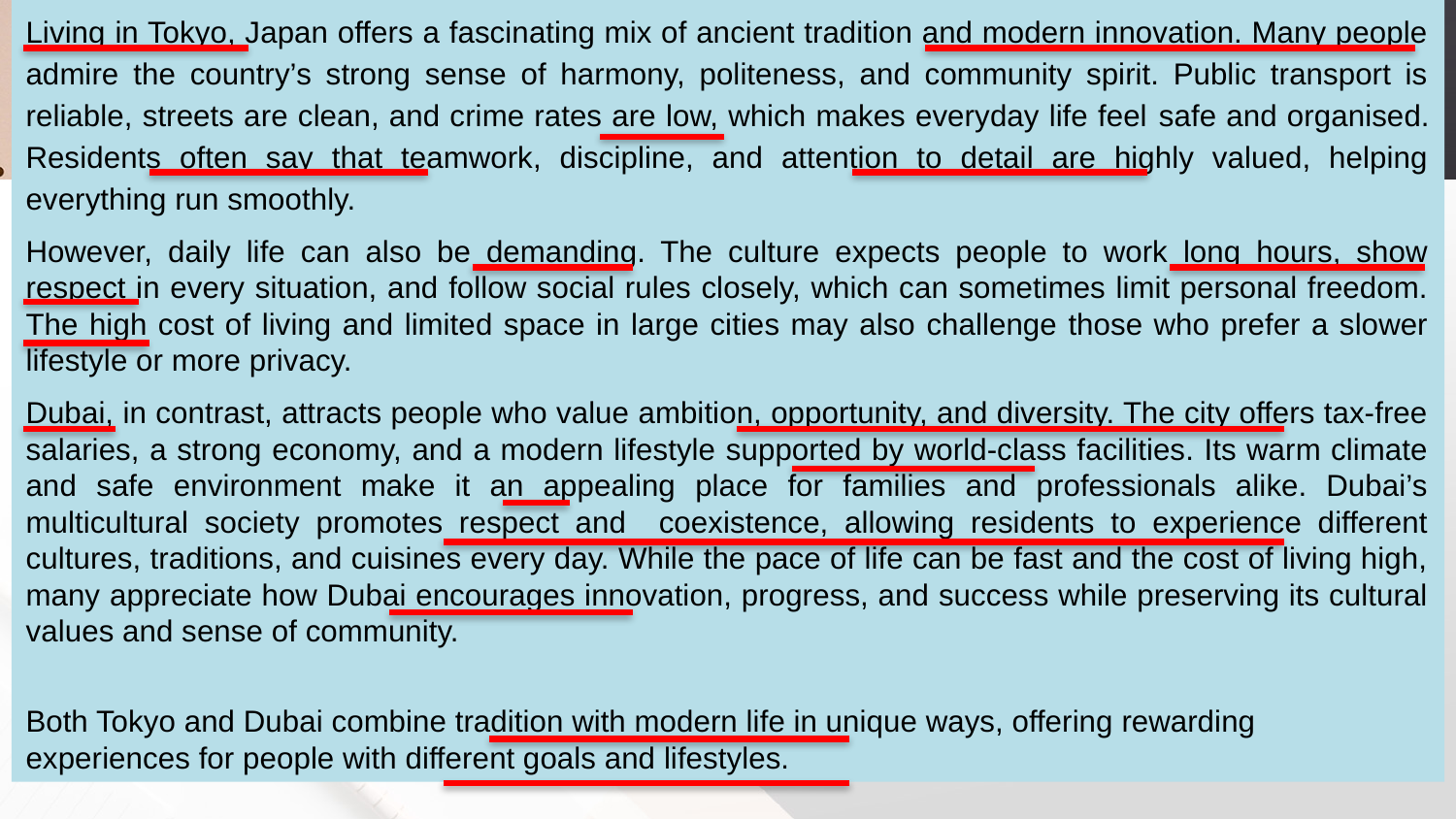

Living in Tokyo, Japan offers a fascinating mix of ancient tradition and modern innovation. Many people admire the country’s strong sense of harmony, politeness, and community spirit. Public transport is reliable, streets are clean, and crime rates are low, which makes everyday life feel safe and organised. Residents often say that teamwork, discipline, and attention to detail are highly valued, helping everything run smoothly.
However, daily life can also be demanding. The culture expects people to work long hours, show respect in every situation, and follow social rules closely, which can sometimes limit personal freedom. The high cost of living and limited space in large cities may also challenge those who prefer a slower lifestyle or more privacy.
Dubai, in contrast, attracts people who value ambition, opportunity, and diversity. The city offers tax-free salaries, a strong economy, and a modern lifestyle supported by world-class facilities. Its warm climate and safe environment make it an appealing place for families and professionals alike. Dubai’s multicultural society promotes respect and  coexistence, allowing residents to experience different cultures, traditions, and cuisines every day. While the pace of life can be fast and the cost of living high, many appreciate how Dubai encourages innovation, progress, and success while preserving its cultural values and sense of community.

Both Tokyo and Dubai combine tradition with modern life in unique ways, offering rewarding experiences for people with different goals and lifestyles.